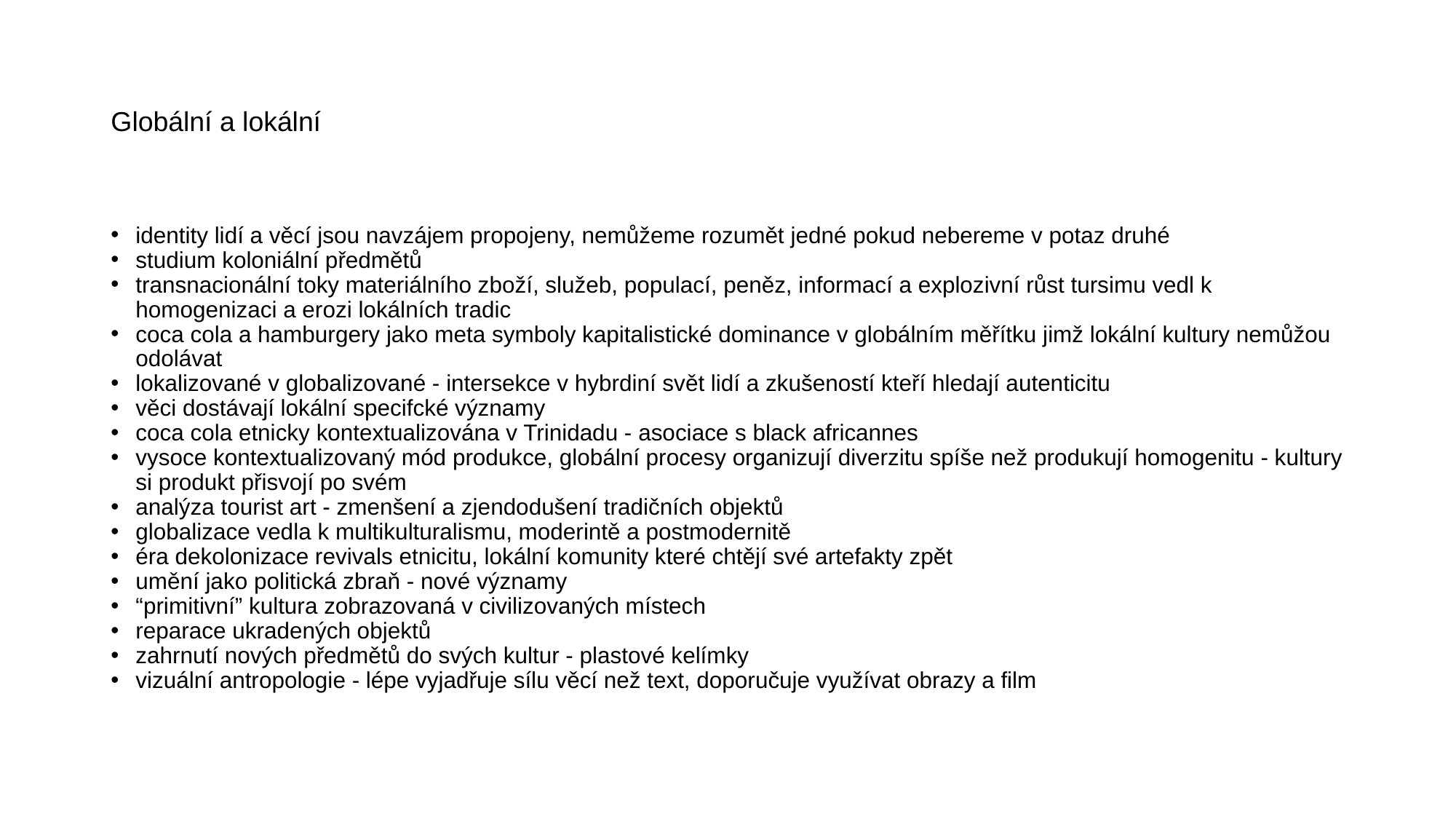

# Globální a lokální
identity lidí a věcí jsou navzájem propojeny, nemůžeme rozumět jedné pokud nebereme v potaz druhé
studium koloniální předmětů
transnacionální toky materiálního zboží, služeb, populací, peněz, informací a explozivní růst tursimu vedl k homogenizaci a erozi lokálních tradic
coca cola a hamburgery jako meta symboly kapitalistické dominance v globálním měřítku jimž lokální kultury nemůžou odolávat
lokalizované v globalizované - intersekce v hybrdiní svět lidí a zkušeností kteří hledají autenticitu
věci dostávají lokální specifcké významy
coca cola etnicky kontextualizována v Trinidadu - asociace s black africannes
vysoce kontextualizovaný mód produkce, globální procesy organizují diverzitu spíše než produkují homogenitu - kultury si produkt přisvojí po svém
analýza tourist art - zmenšení a zjendodušení tradičních objektů
globalizace vedla k multikulturalismu, moderintě a postmodernitě
éra dekolonizace revivals etnicitu, lokální komunity které chtějí své artefakty zpět
umění jako politická zbraň - nové významy
“primitivní” kultura zobrazovaná v civilizovaných místech
reparace ukradených objektů
zahrnutí nových předmětů do svých kultur - plastové kelímky
vizuální antropologie - lépe vyjadřuje sílu věcí než text, doporučuje využívat obrazy a film